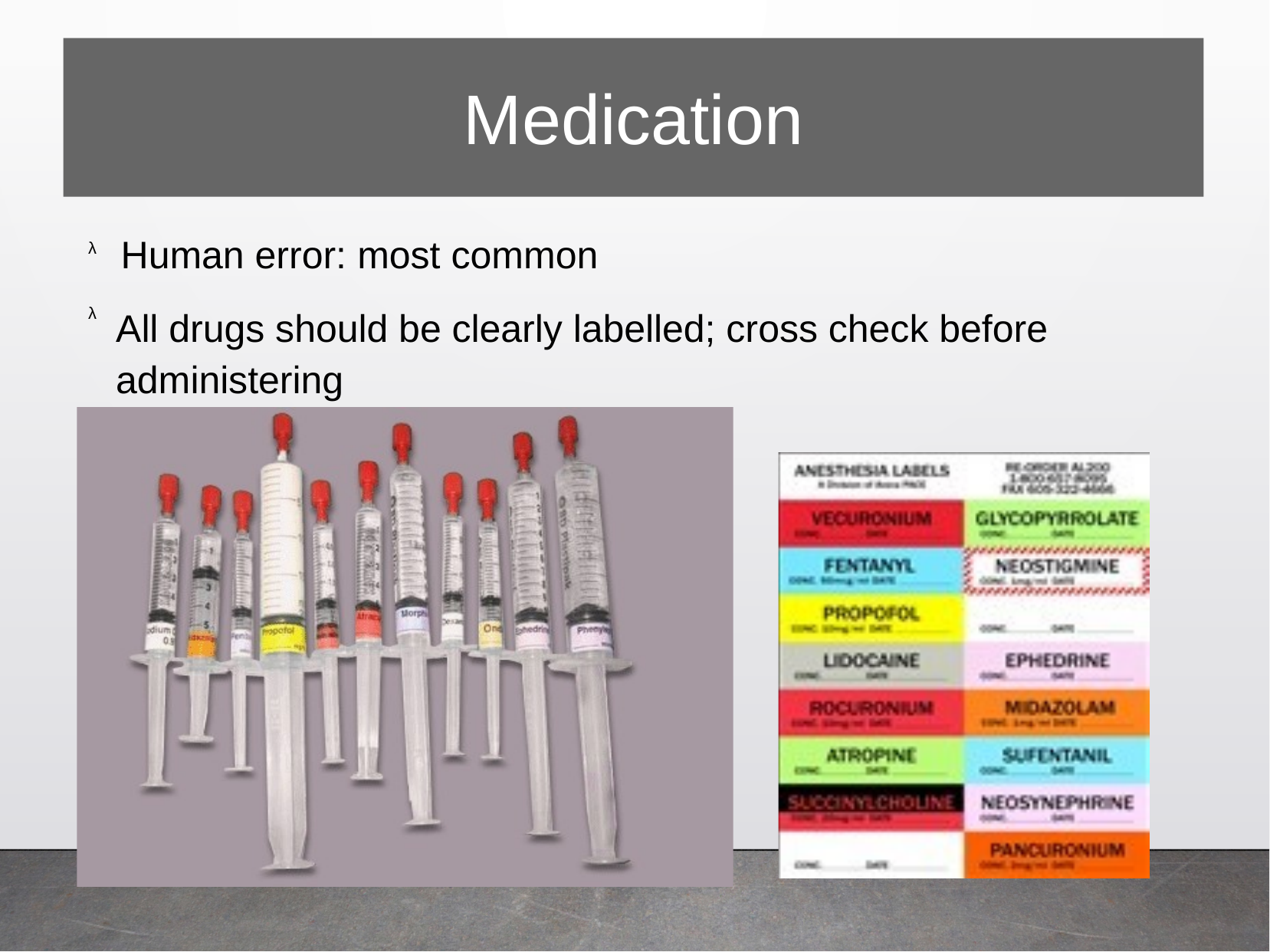

Medication
Human error: most common
All drugs should be clearly labelled; cross check before administering
λ
λ